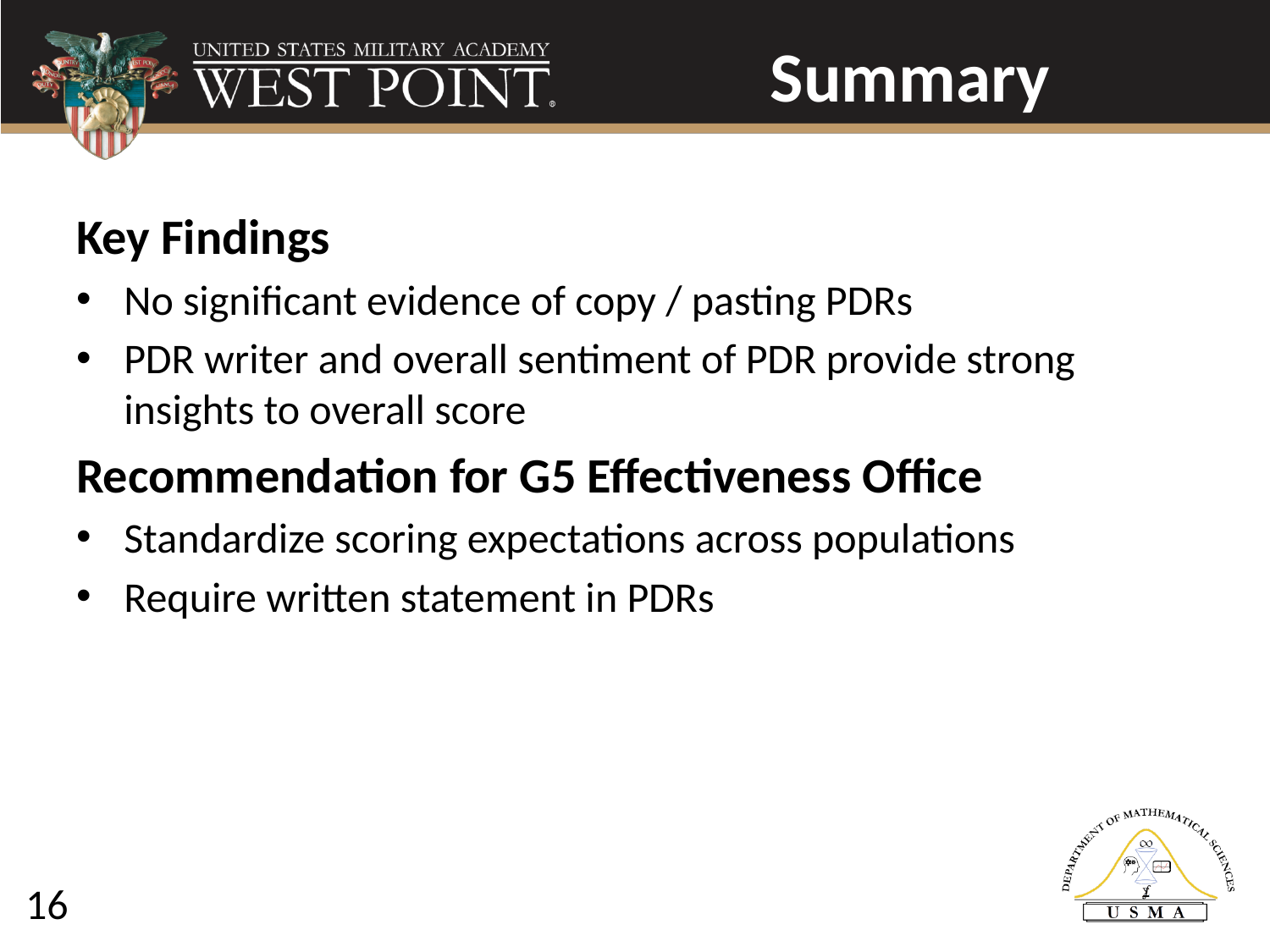

# Summary
Key Findings
No significant evidence of copy / pasting PDRs
PDR writer and overall sentiment of PDR provide strong insights to overall score
Recommendation for G5 Effectiveness Office
Standardize scoring expectations across populations
Require written statement in PDRs

16